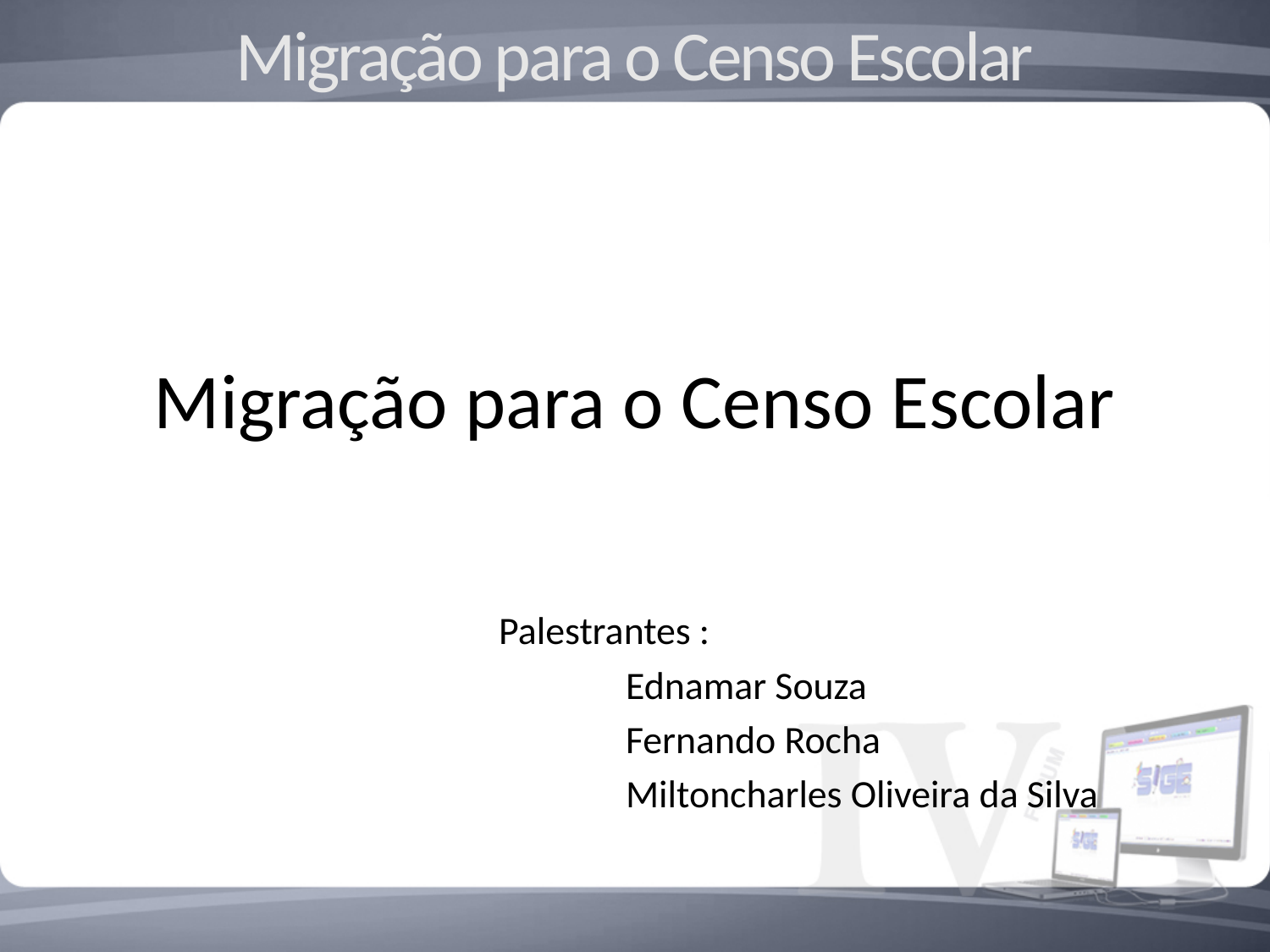

Migração para o Censo Escolar
# Migração para o Censo Escolar

Palestrantes :
	Ednamar Souza
	Fernando Rocha
	Miltoncharles Oliveira da Silva